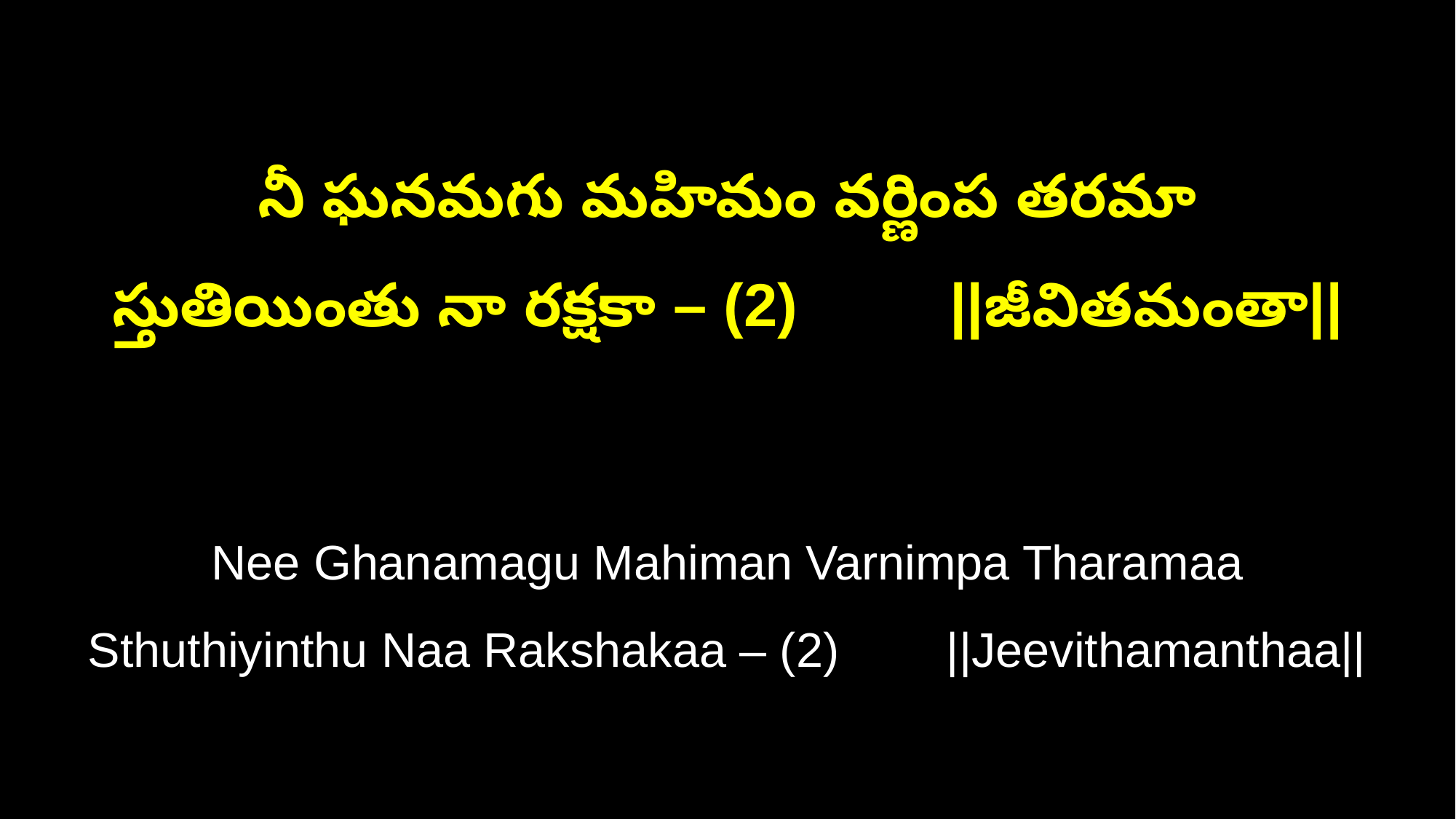

నీ ఘనమగు మహిమం వర్ణింప తరమా
స్తుతియింతు నా రక్షకా – (2)         ||జీవితమంతా||
Nee Ghanamagu Mahiman Varnimpa Tharamaa
Sthuthiyinthu Naa Rakshakaa – (2)        ||Jeevithamanthaa||